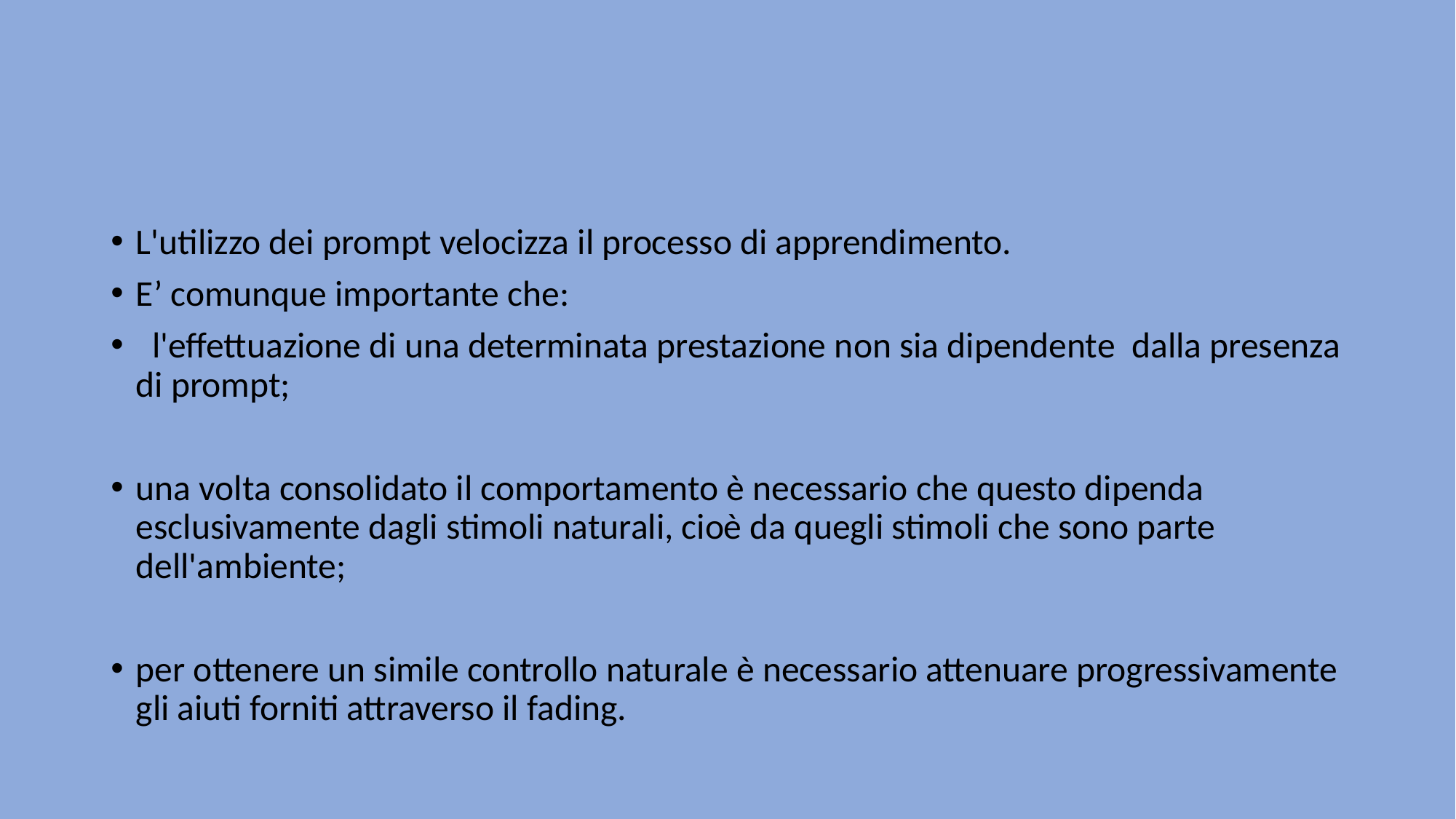

#
L'utilizzo dei prompt velocizza il processo di apprendimento.
E’ comunque importante che:
  l'effettuazione di una determinata prestazione non sia dipendente  dalla presenza di prompt;

una volta consolidato il comportamento è necessario che questo dipenda esclusivamente dagli stimoli naturali, cioè da quegli stimoli che sono parte dell'ambiente;

per ottenere un simile controllo naturale è necessario attenuare progressivamente gli aiuti forniti attraverso il fading.